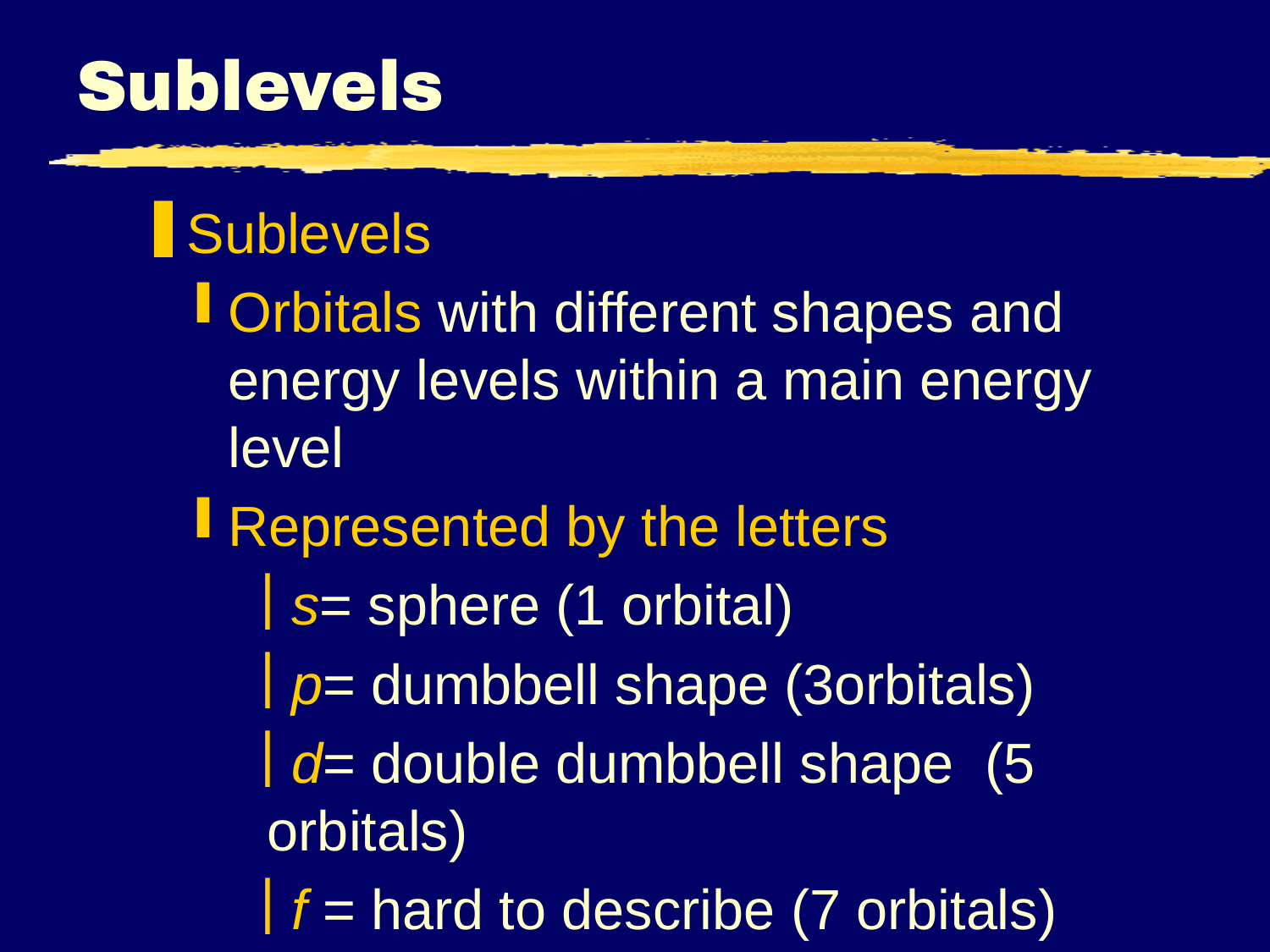

# Sublevels
Sublevels
Orbitals with different shapes and energy levels within a main energy level
Represented by the letters
s= sphere (1 orbital)
p= dumbbell shape (3orbitals)
d= double dumbbell shape  (5 orbitals)
f = hard to describe (7 orbitals)